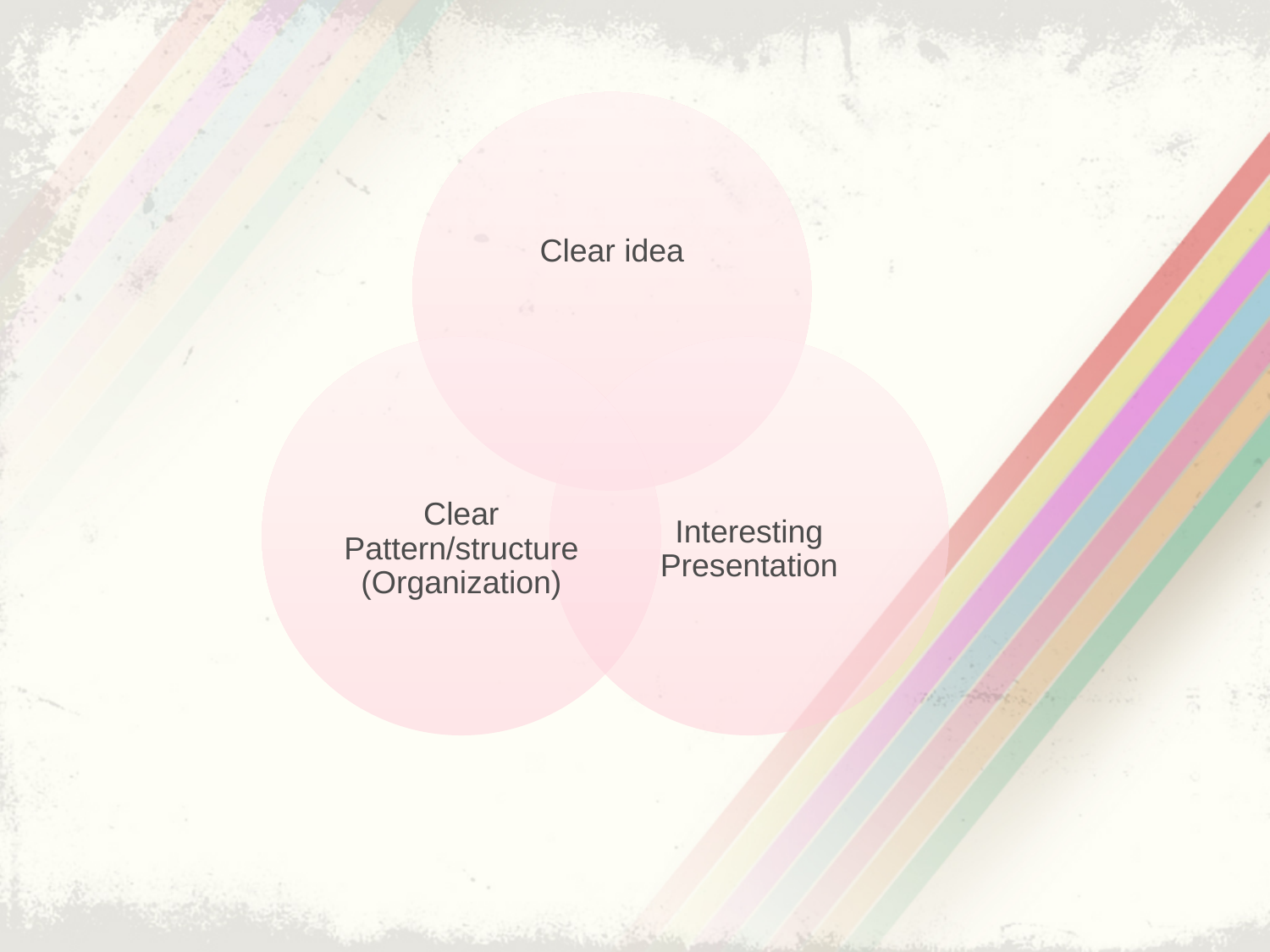

Clear idea
Interesting Presentation
Clear Pattern/structure (Organization)